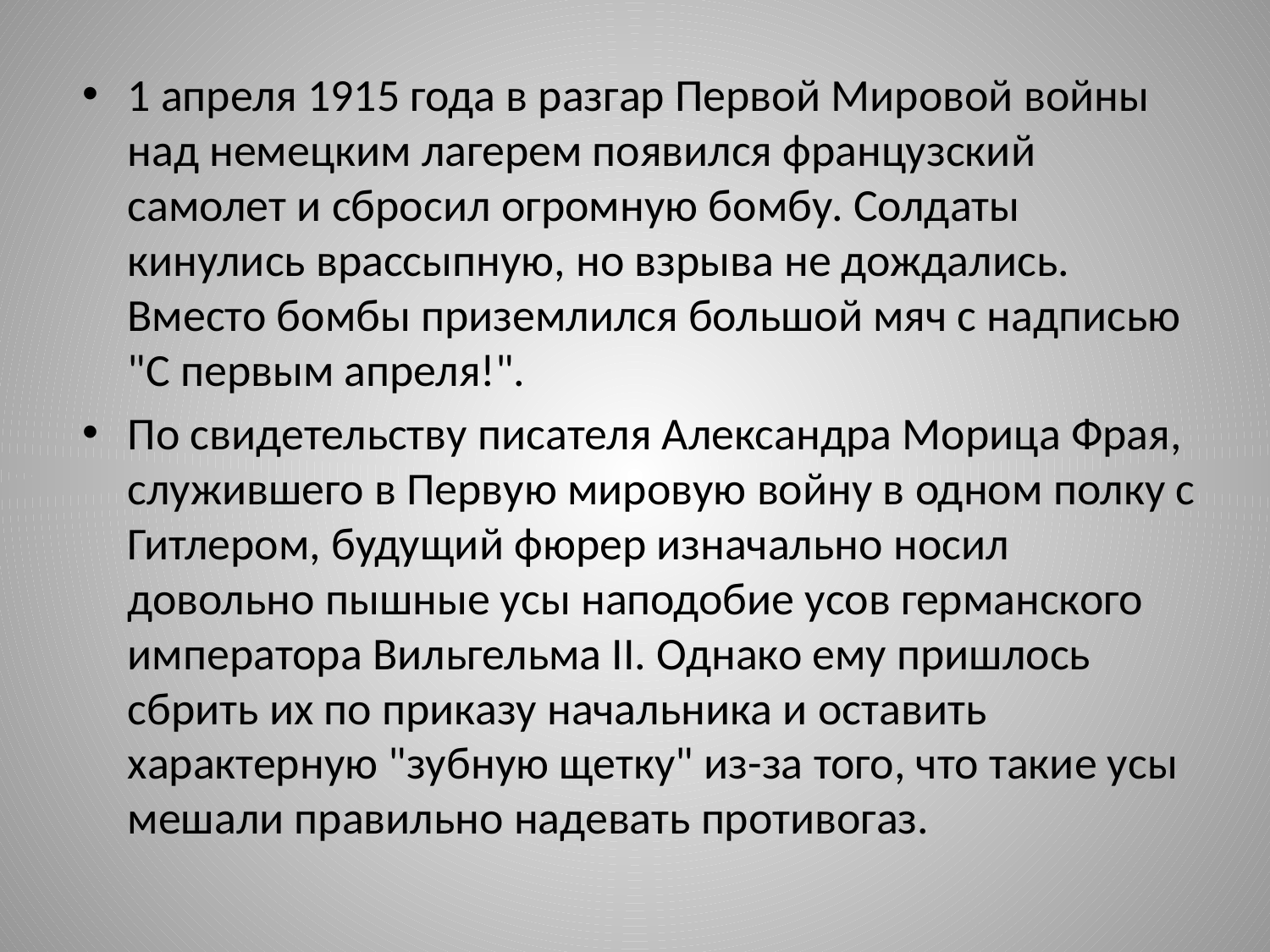

1 апреля 1915 года в разгар Первой Мировой войны над немецким лагерем появился французский самолет и сбросил огромную бомбу. Солдаты кинулись врассыпную, но взрыва не дождались. Вместо бомбы приземлился большой мяч с надписью "С первым апреля!".
По свидетельству писателя Александра Морица Фрая, служившего в Первую мировую войну в одном полку с Гитлером, будущий фюрер изначально носил довольно пышные усы наподобие усов германского императора Вильгельма II. Однако ему пришлось сбрить их по приказу начальника и оставить характерную "зубную щетку" из-за того, что такие усы мешали правильно надевать противогаз.